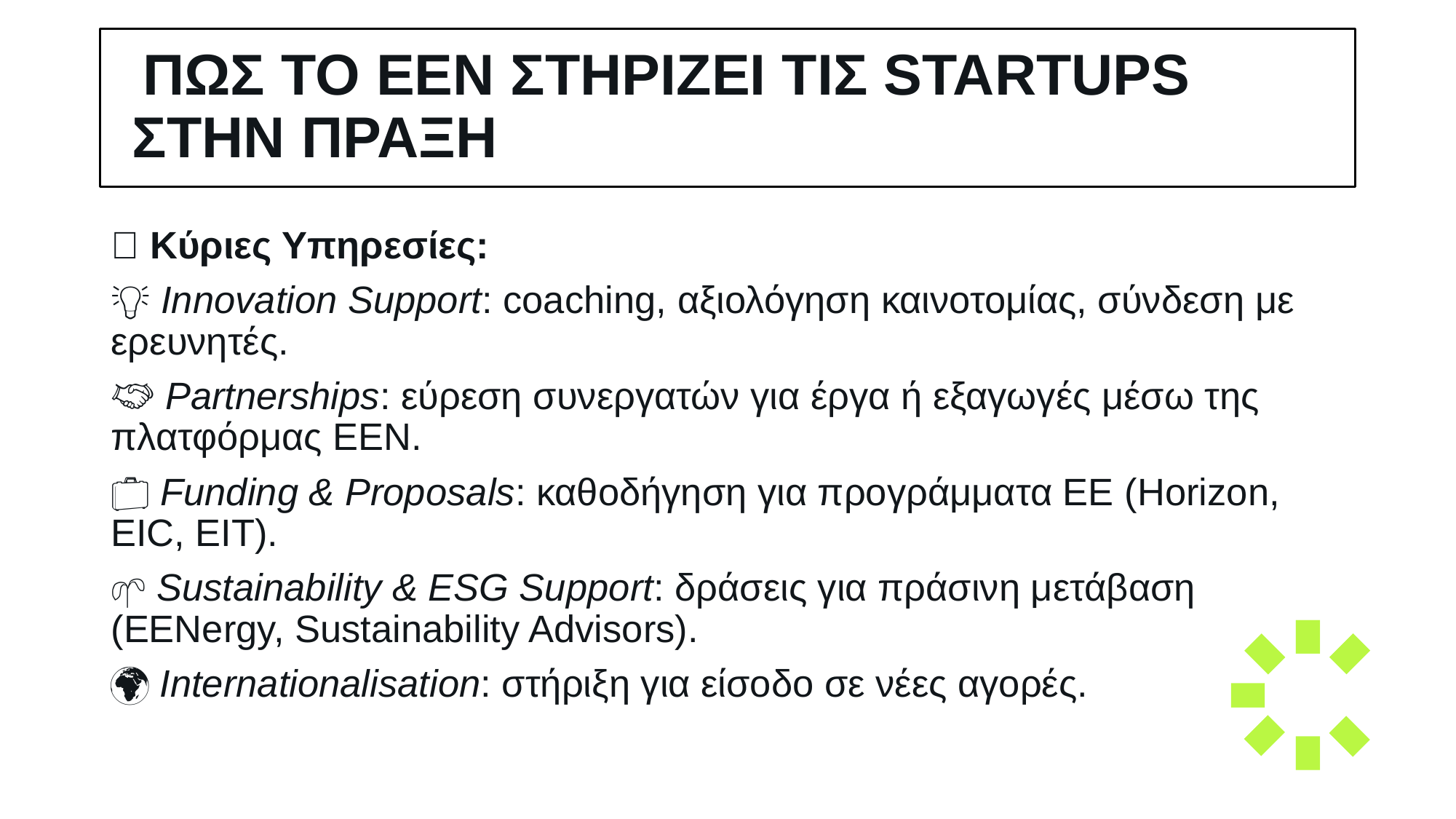

# Πως το EEN Στηριζει τις Startups στην Πραξη
🧩 Κύριες Υπηρεσίες:
💡 Innovation Support: coaching, αξιολόγηση καινοτομίας, σύνδεση με ερευνητές.
🤝 Partnerships: εύρεση συνεργατών για έργα ή εξαγωγές μέσω της πλατφόρμας EEN.
💼 Funding & Proposals: καθοδήγηση για προγράμματα ΕΕ (Horizon, EIC, EIT).
🌱 Sustainability & ESG Support: δράσεις για πράσινη μετάβαση (EENergy, Sustainability Advisors).
🌍 Internationalisation: στήριξη για είσοδο σε νέες αγορές.